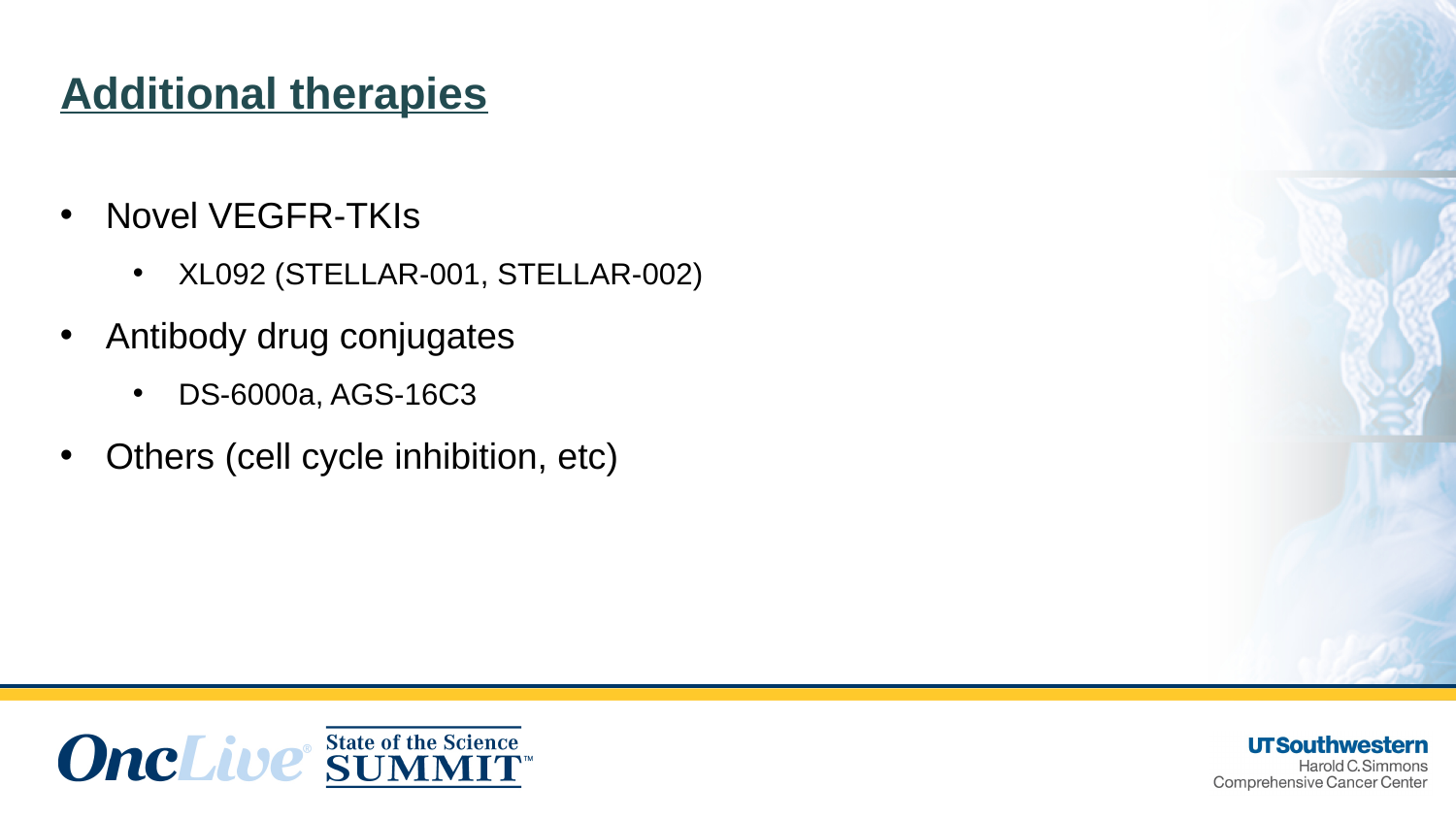

# Additional therapies
Novel VEGFR-TKIs
XL092 (STELLAR-001, STELLAR-002)
Antibody drug conjugates
DS-6000a, AGS-16C3
Others (cell cycle inhibition, etc)